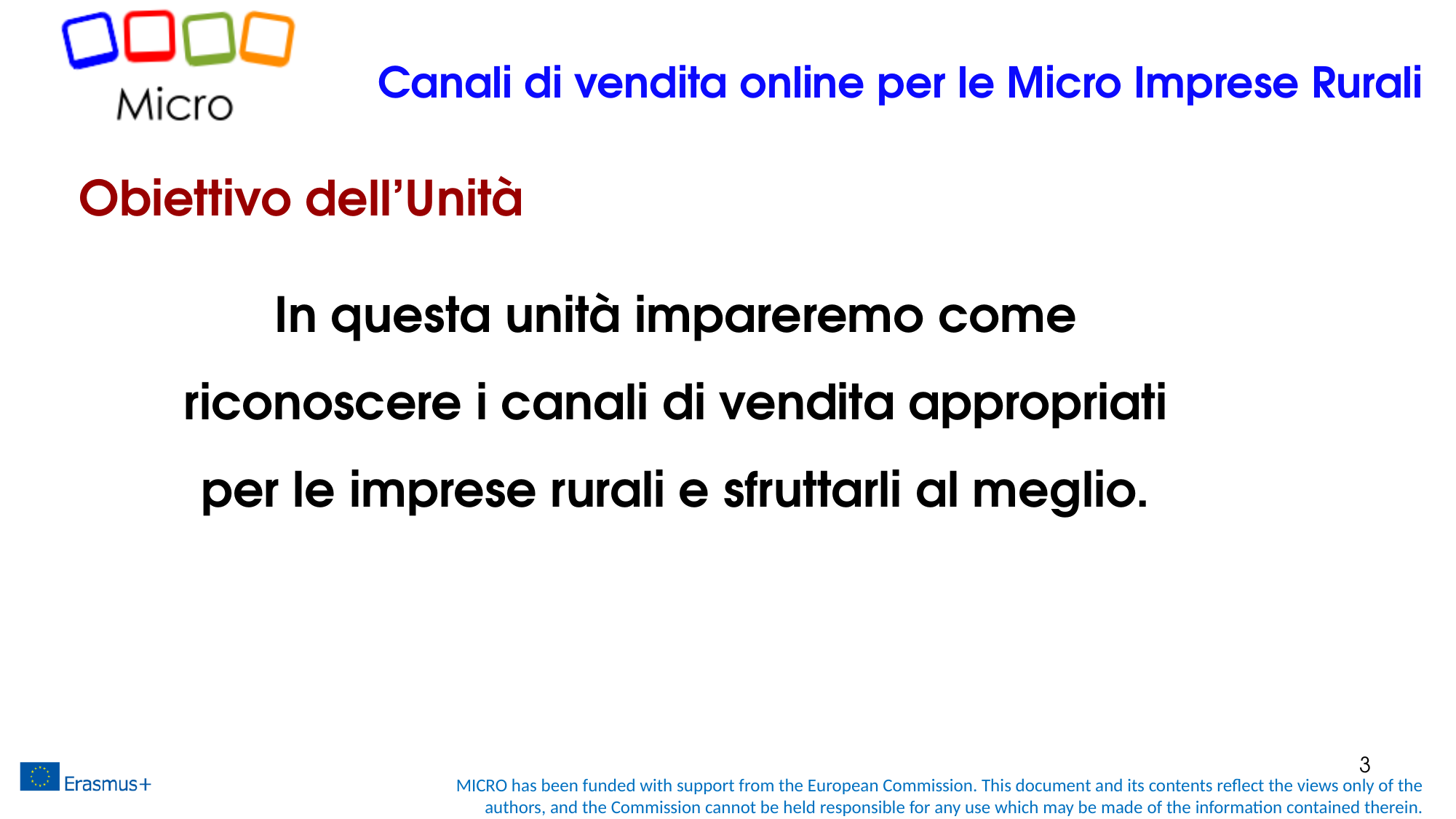

# Canali di vendita online per le Micro Imprese Rurali
Obiettivo dell’Unità
In questa unità impareremo come riconoscere i canali di vendita appropriati per le imprese rurali e sfruttarli al meglio.
3